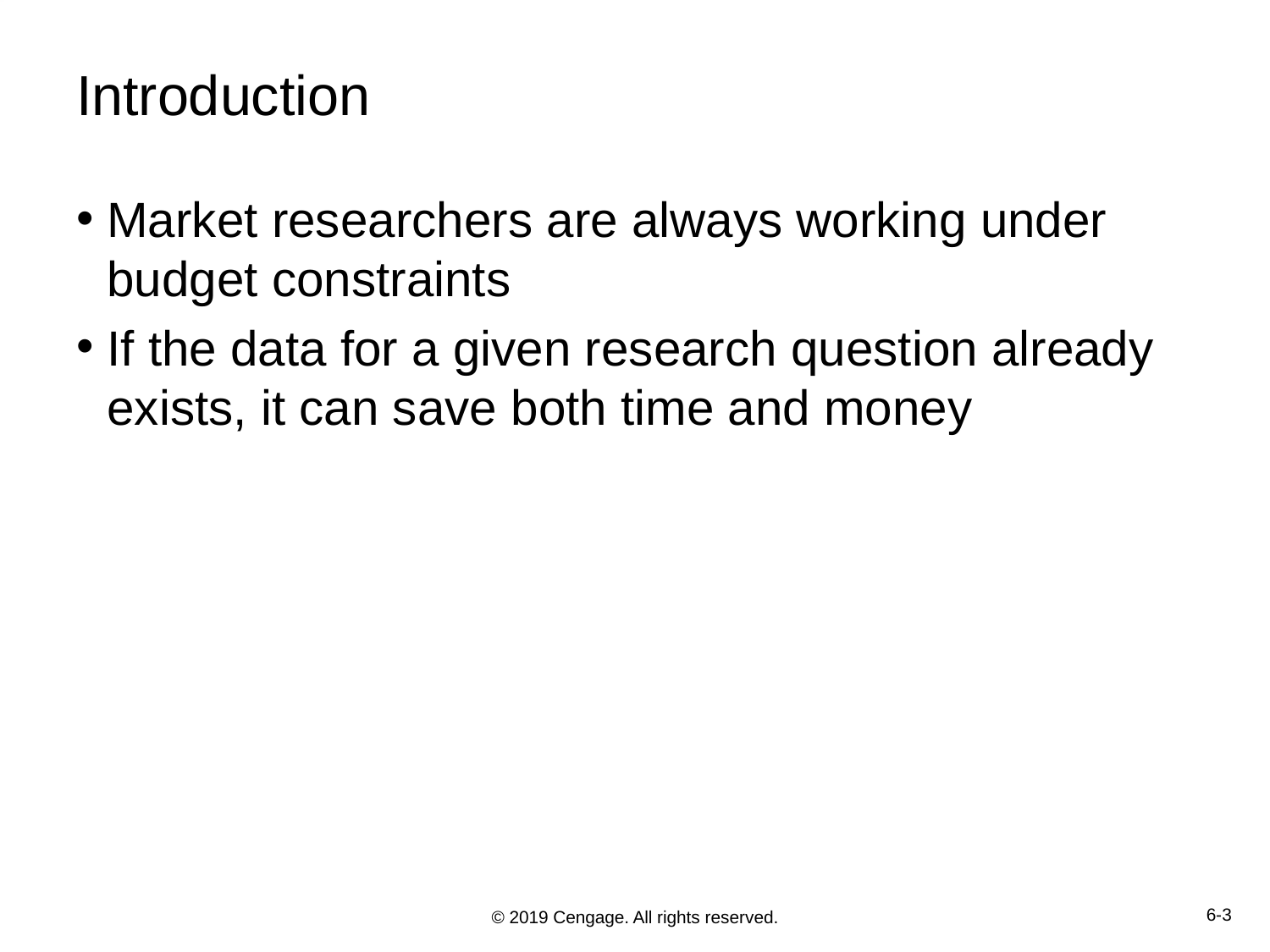

# Introduction
Market researchers are always working under budget constraints
If the data for a given research question already exists, it can save both time and money